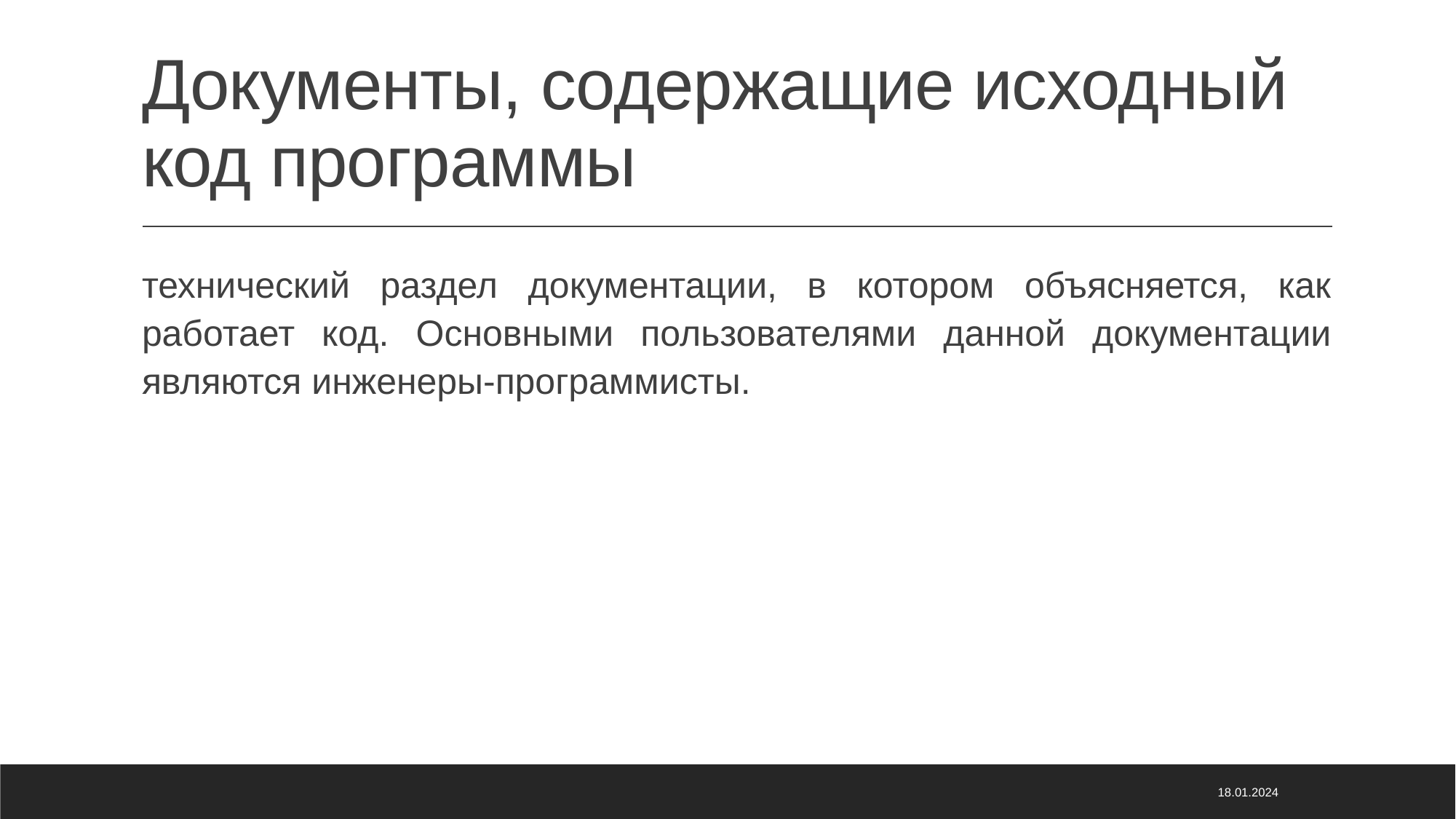

# Документы, содержащие исходный код программы
технический раздел документации, в котором объясняется, как работает код. Основными пользователями данной документации являются инженеры-программисты.
18.01.2024